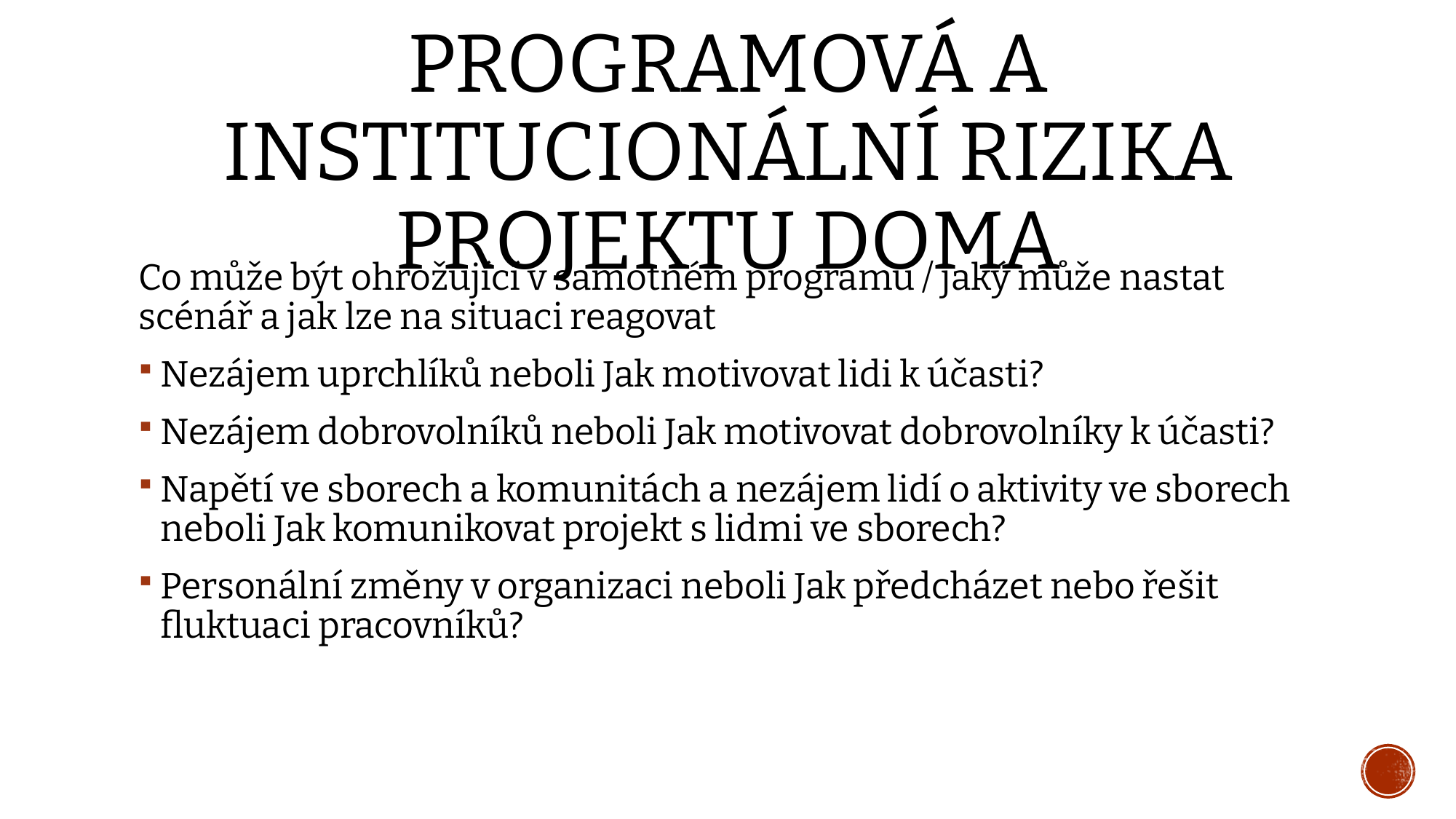

# Programová a institucionální rizika projektu doma
Co může být ohrožující v samotném programu / jaký může nastat scénář a jak lze na situaci reagovat
Nezájem uprchlíků neboli Jak motivovat lidi k účasti?
Nezájem dobrovolníků neboli Jak motivovat dobrovolníky k účasti?
Napětí ve sborech a komunitách a nezájem lidí o aktivity ve sborech neboli Jak komunikovat projekt s lidmi ve sborech?
Personální změny v organizaci neboli Jak předcházet nebo řešit fluktuaci pracovníků?